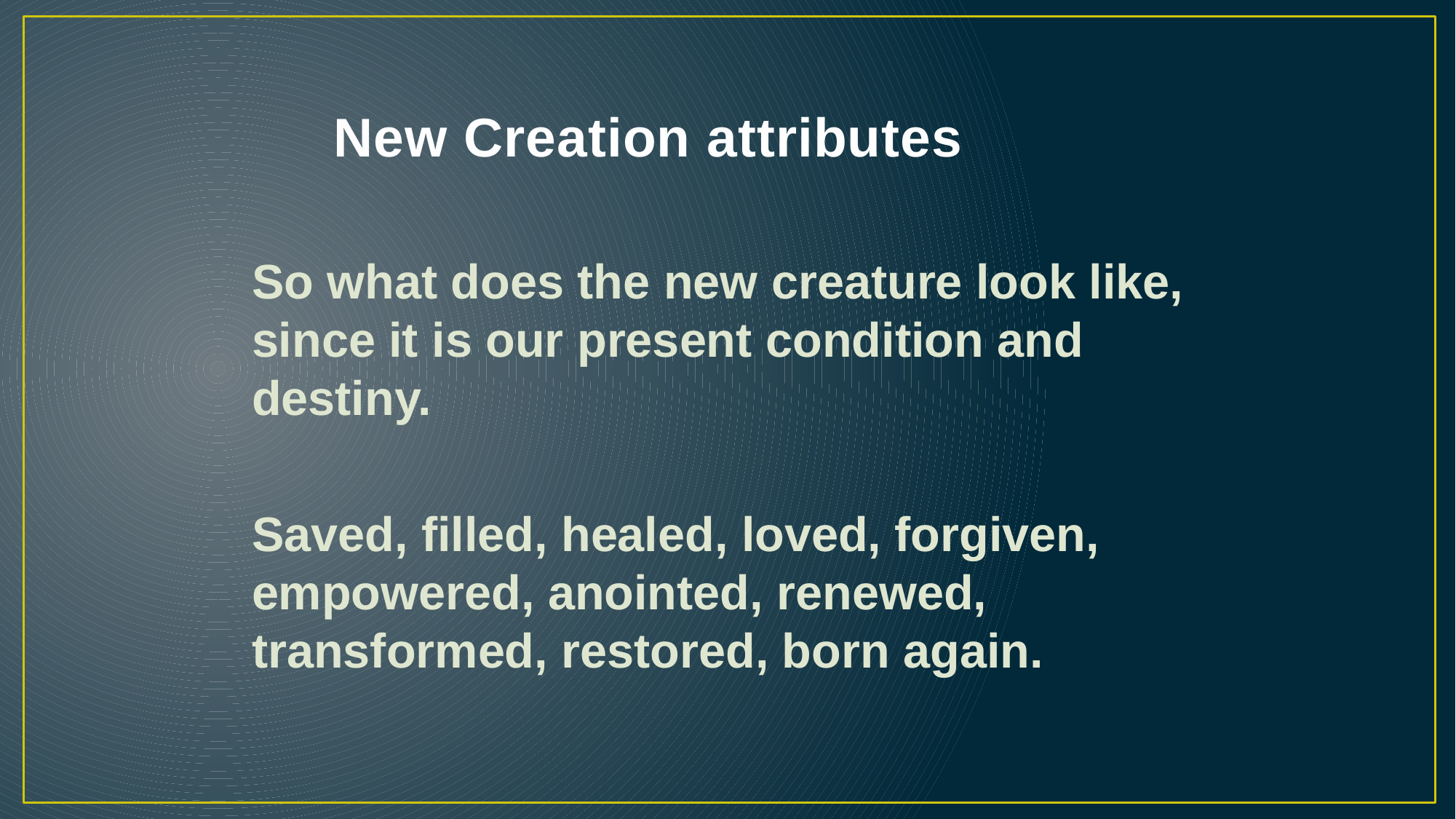

# New Creation attributes

So what does the new creature look like, since it is our present condition and destiny.

Saved, filled, healed, loved, forgiven, empowered, anointed, renewed, transformed, restored, born again.